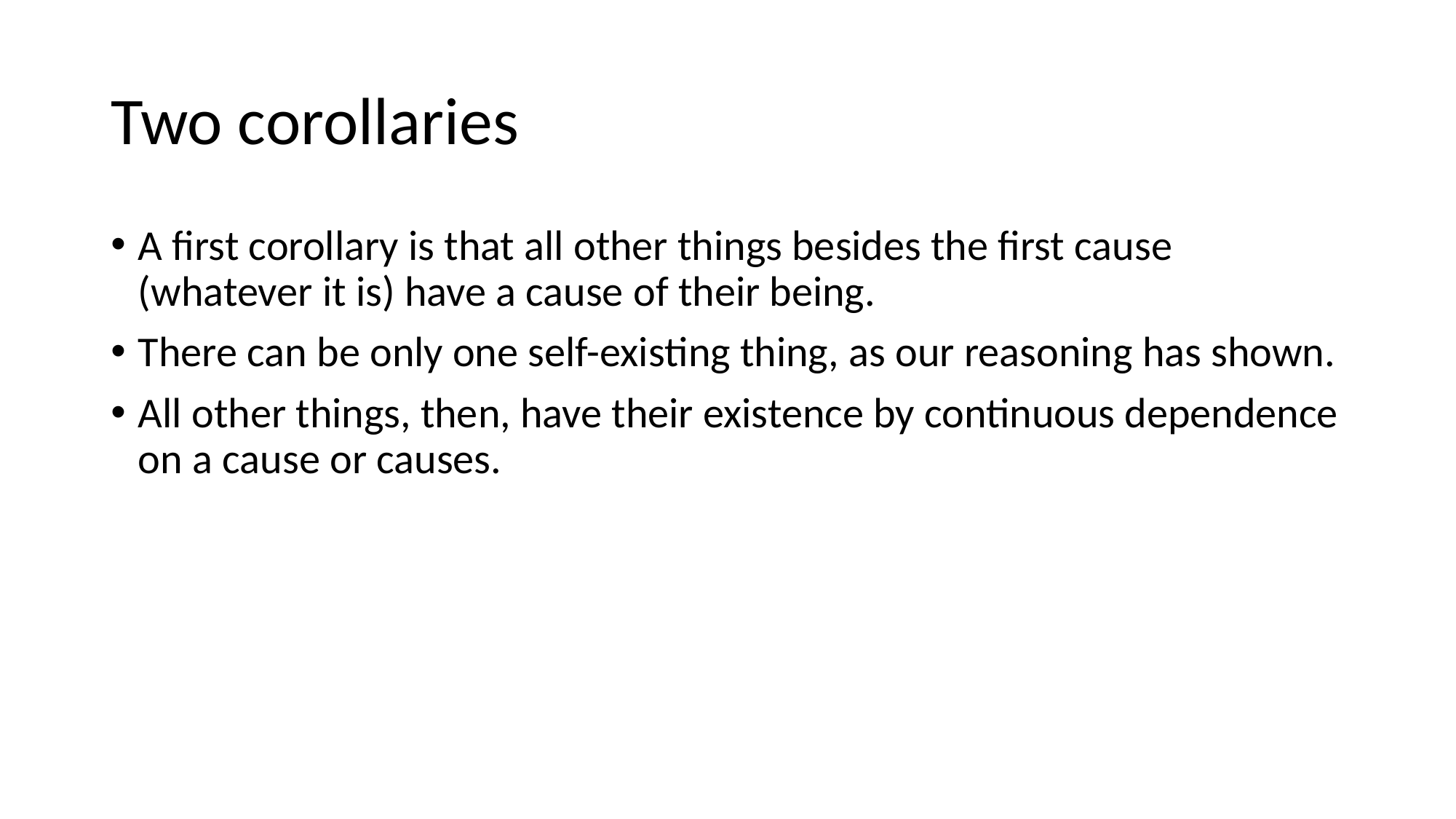

# Two corollaries
A first corollary is that all other things besides the first cause (whatever it is) have a cause of their being.
There can be only one self-existing thing, as our reasoning has shown.
All other things, then, have their existence by continuous dependence on a cause or causes.